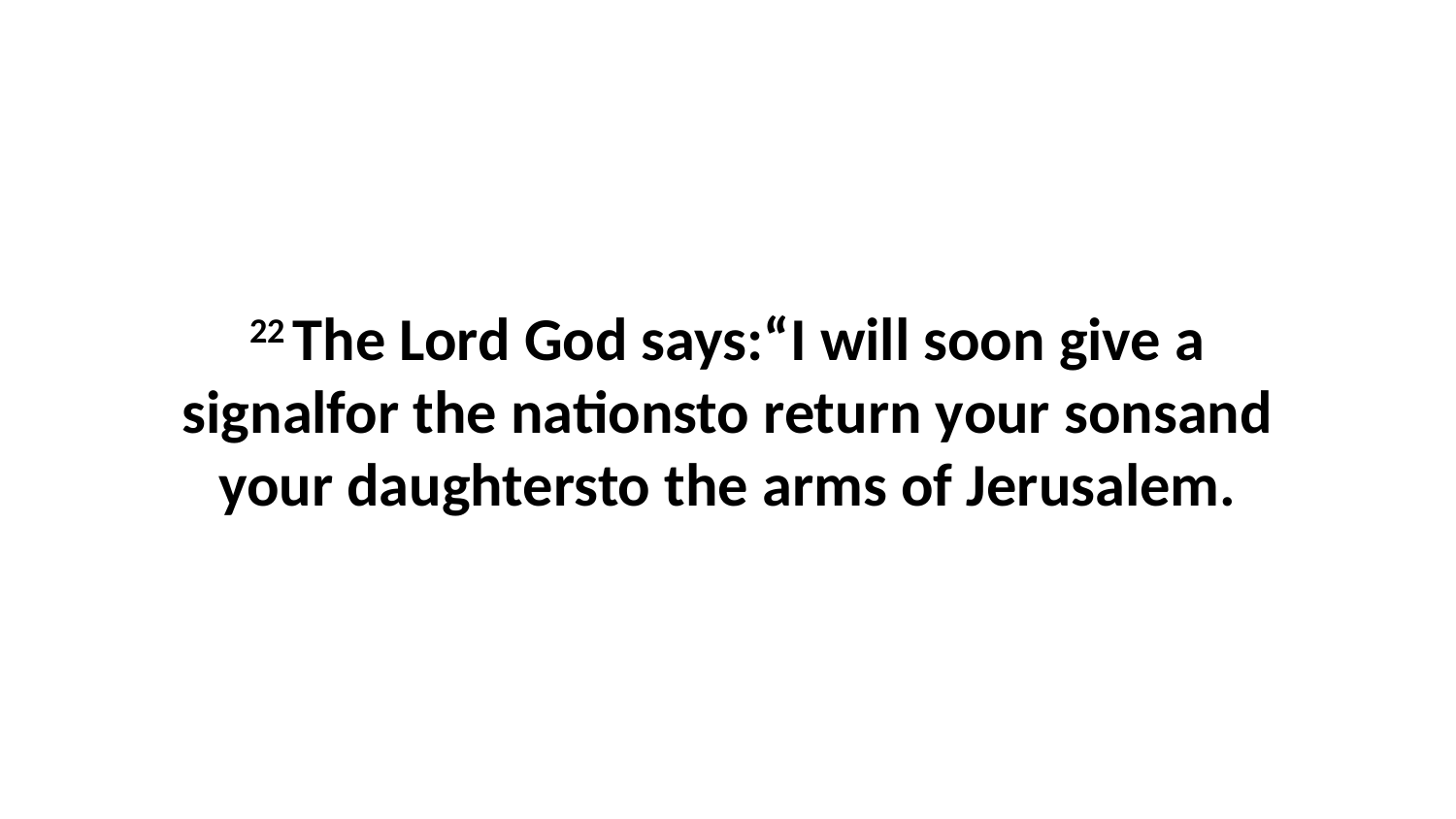

22 The Lord God says:“I will soon give a signalfor the nationsto return your sonsand your daughtersto the arms of Jerusalem.